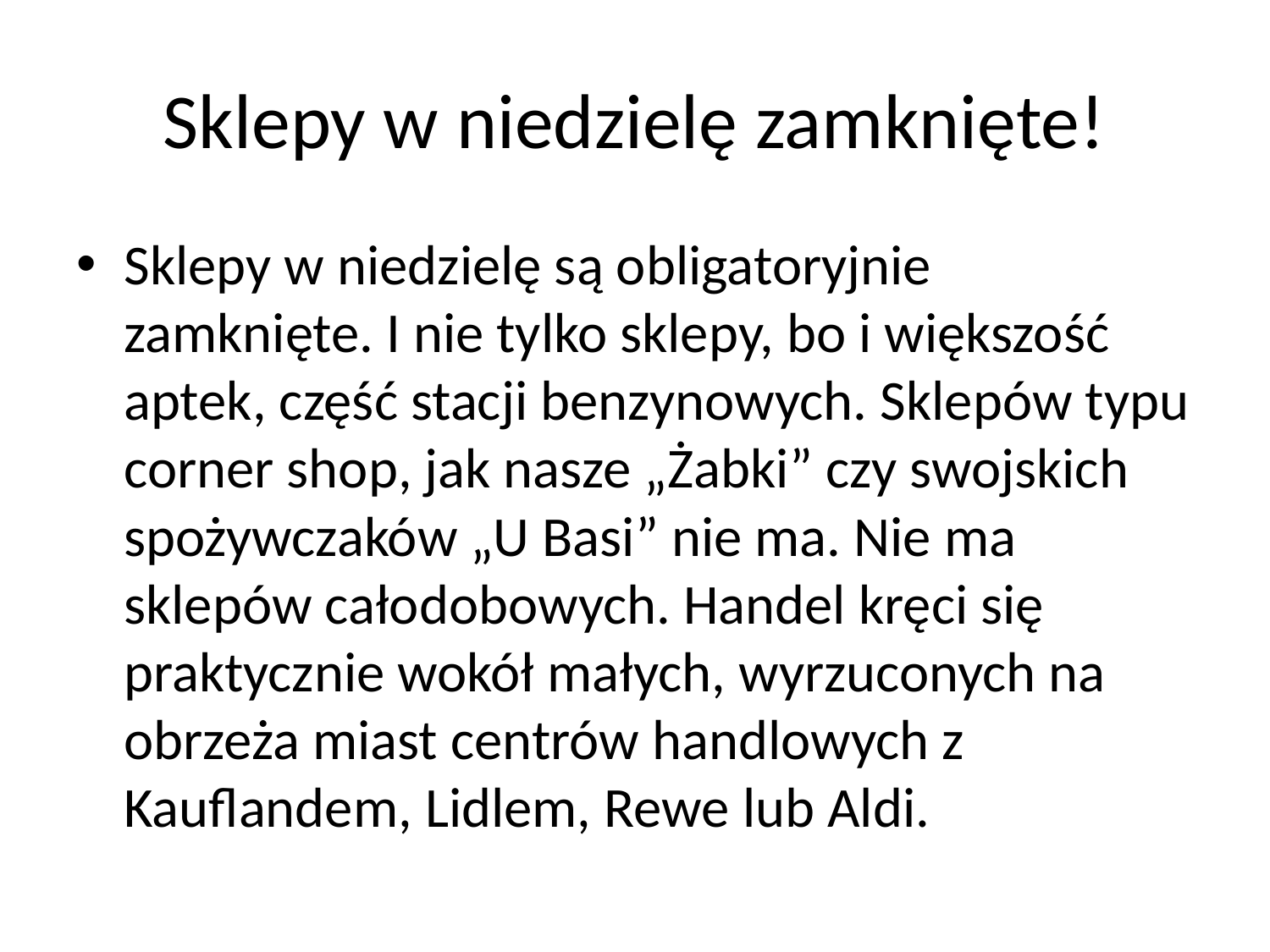

# Sklepy w niedzielę zamknięte!
Sklepy w niedzielę są obligatoryjnie zamknięte. I nie tylko sklepy, bo i większość aptek, część stacji benzynowych. Sklepów typu corner shop, jak nasze „Żabki” czy swojskich spożywczaków „U Basi” nie ma. Nie ma sklepów całodobowych. Handel kręci się praktycznie wokół małych, wyrzuconych na obrzeża miast centrów handlowych z Kauflandem, Lidlem, Rewe lub Aldi.